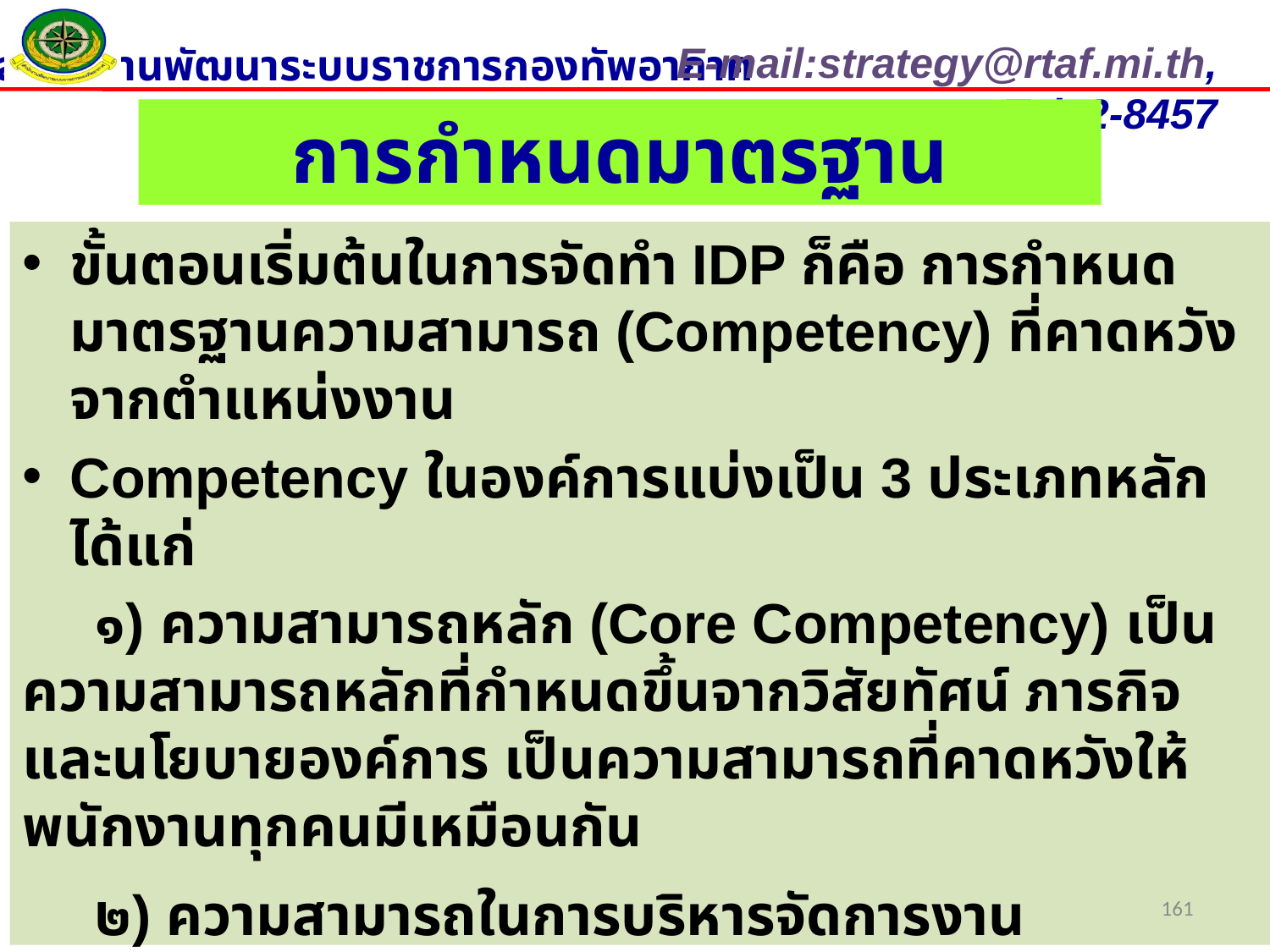

การกำหนดมาตรฐาน
ขั้นตอนเริ่มต้นในการจัดทำ IDP ก็คือ การกำหนดมาตรฐานความสามารถ (Competency) ที่คาดหวังจากตำแหน่งงาน
Competency ในองค์การแบ่งเป็น 3 ประเภทหลัก ได้แก่
     ๑) ความสามารถหลัก (Core Competency) เป็นความสามารถหลักที่กำหนดขึ้นจากวิสัยทัศน์ ภารกิจ และนโยบายองค์การ เป็นความสามารถที่คาดหวังให้พนักงานทุกคนมีเหมือนกัน
     ๒) ความสามารถในการบริหารจัดการงาน (Managerial Competency) เป็นความสามารถในการบริหารจัดการทำงาน กำหนดขึ้นจากขอบเขตงานของระดับตำแหน่งงาน ระดับตำแหน่งงานเหมือนกันจะมี Competency ประเภทนี้เหมือน ๆ กัน

161